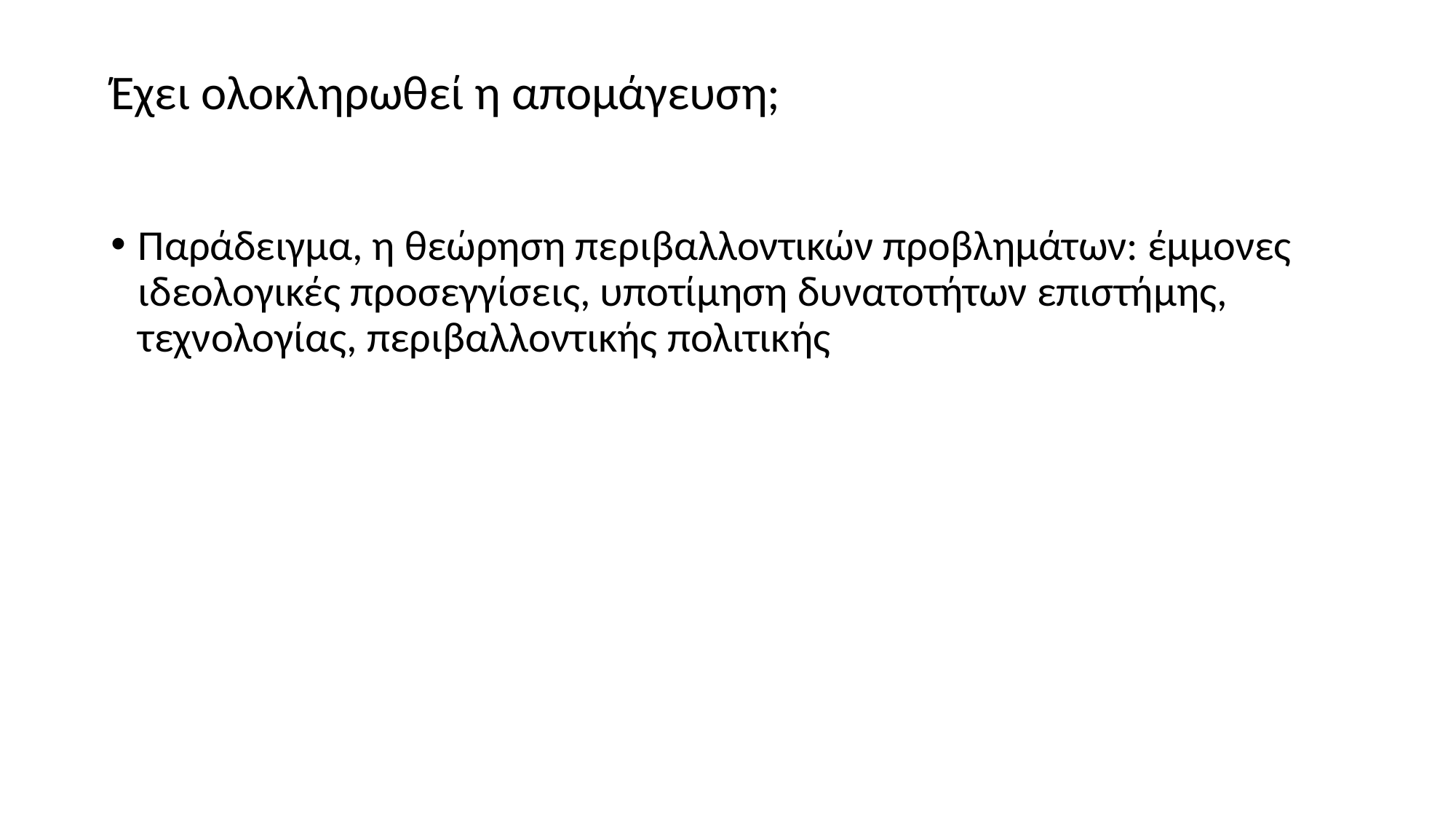

# Έχει ολοκληρωθεί η απομάγευση;
Παράδειγμα, η θεώρηση περιβαλλοντικών προβλημάτων: έμμονες ιδεολογικές προσεγγίσεις, υποτίμηση δυνατοτήτων επιστήμης, τεχνολογίας, περιβαλλοντικής πολιτικής